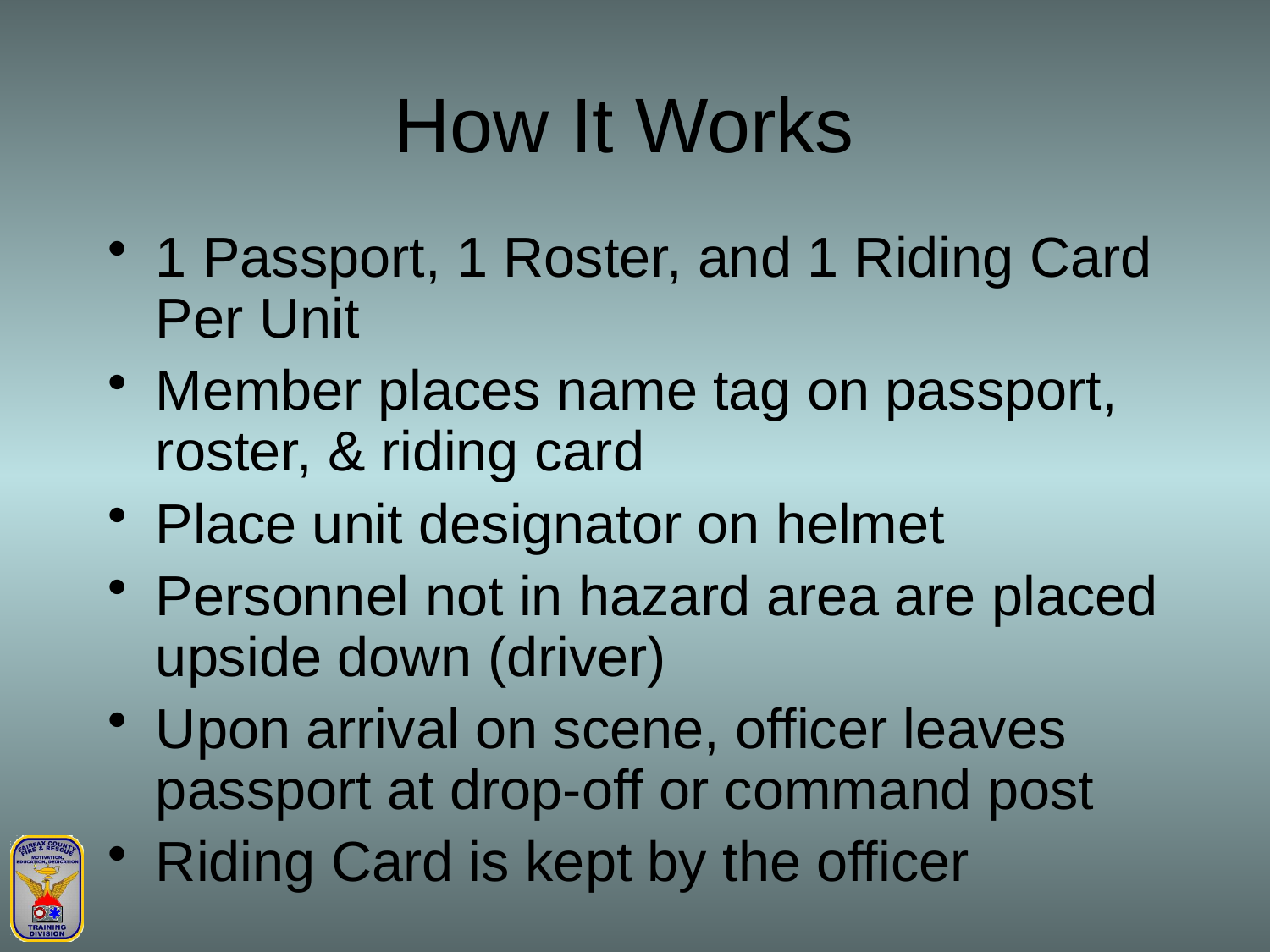

# How It Works
1 Passport, 1 Roster, and 1 Riding Card Per Unit
Member places name tag on passport, roster, & riding card
Place unit designator on helmet
Personnel not in hazard area are placed upside down (driver)
Upon arrival on scene, officer leaves passport at drop-off or command post
Riding Card is kept by the officer